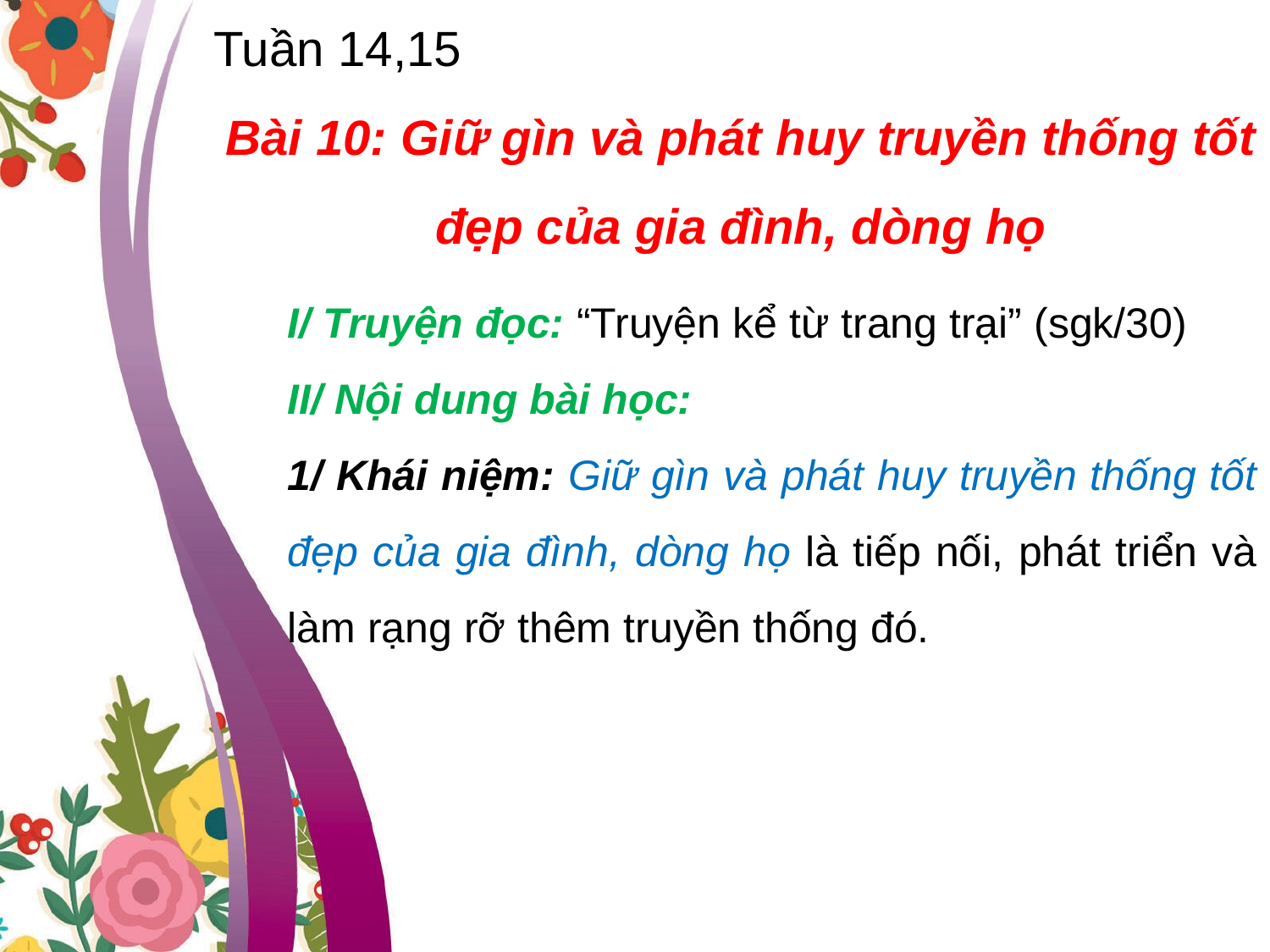

Tuần 14,15
Bài 10: Giữ gìn và phát huy truyền thống tốt đẹp của gia đình, dòng họ
I/ Truyện đọc: “Truyện kể từ trang trại” (sgk/30)
II/ Nội dung bài học:
1/ Khái niệm: Giữ gìn và phát huy truyền thống tốt đẹp của gia đình, dòng họ là tiếp nối, phát triển và làm rạng rỡ thêm truyền thống đó.